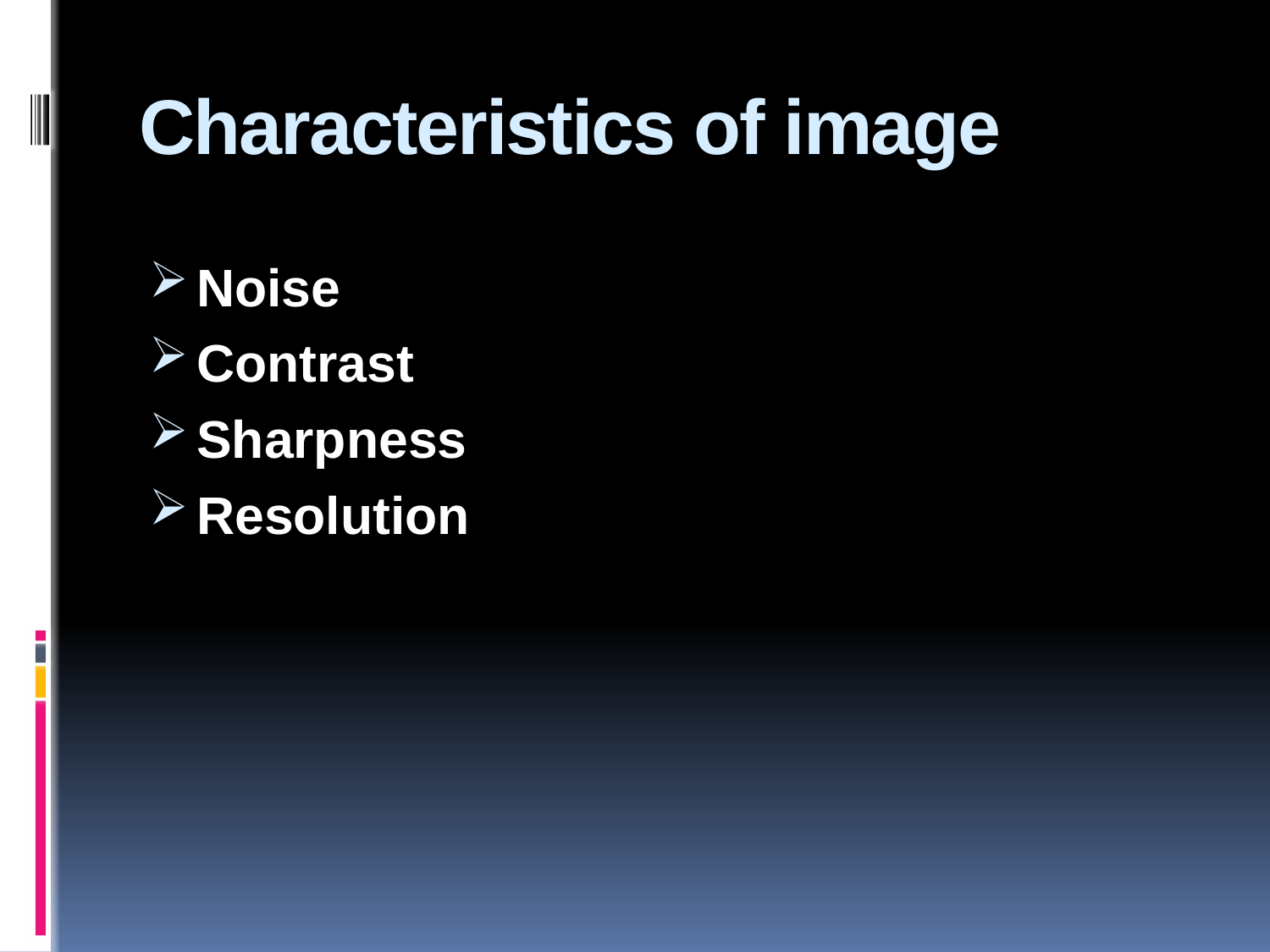

# Characteristics of image
Noise
Contrast
Sharpness
Resolution